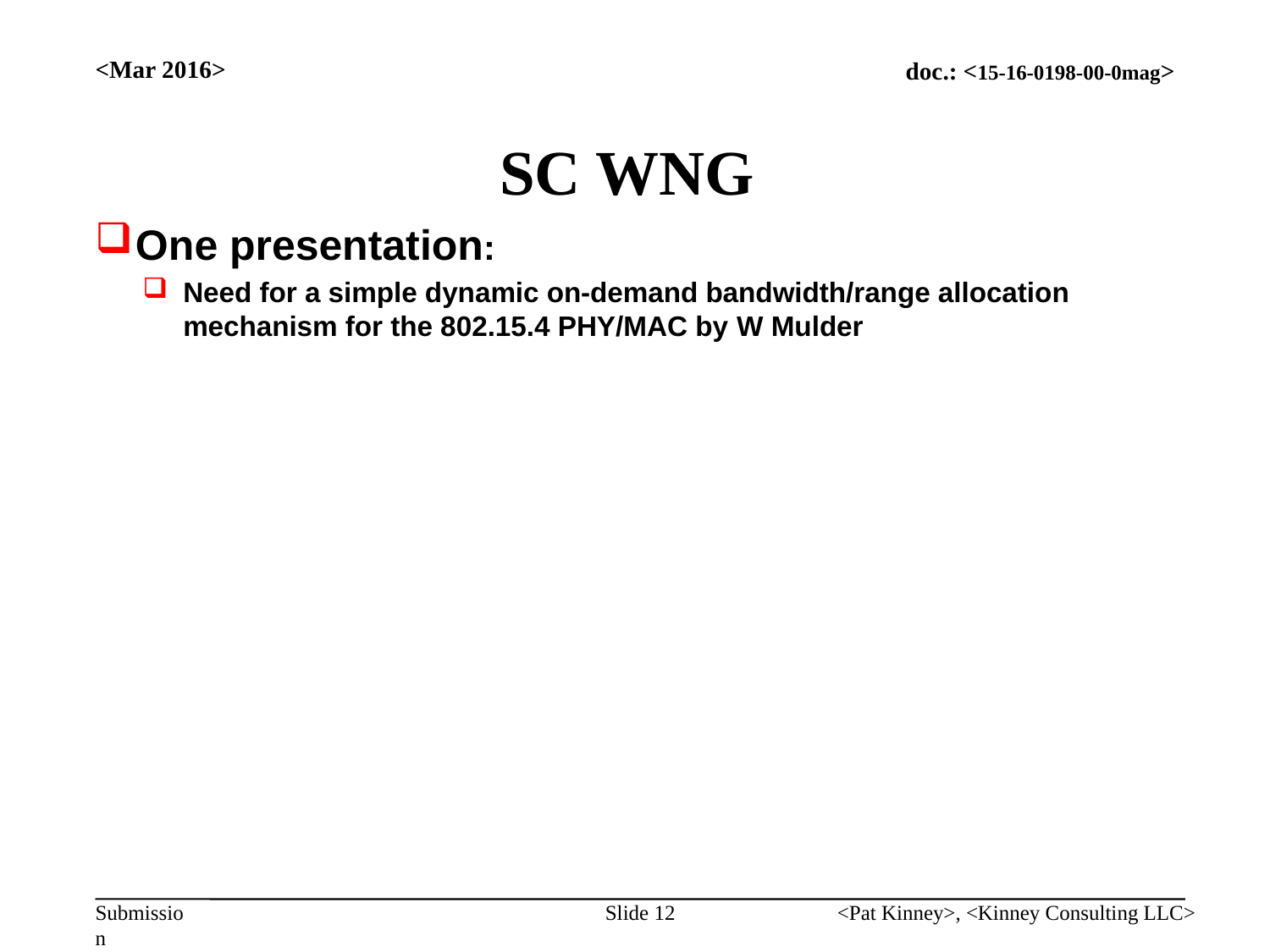

<Mar 2016>
# SC WNG
One presentation:
Need for a simple dynamic on-demand bandwidth/range allocation mechanism for the 802.15.4 PHY/MAC by W Mulder
Slide 12
<Pat Kinney>, <Kinney Consulting LLC>